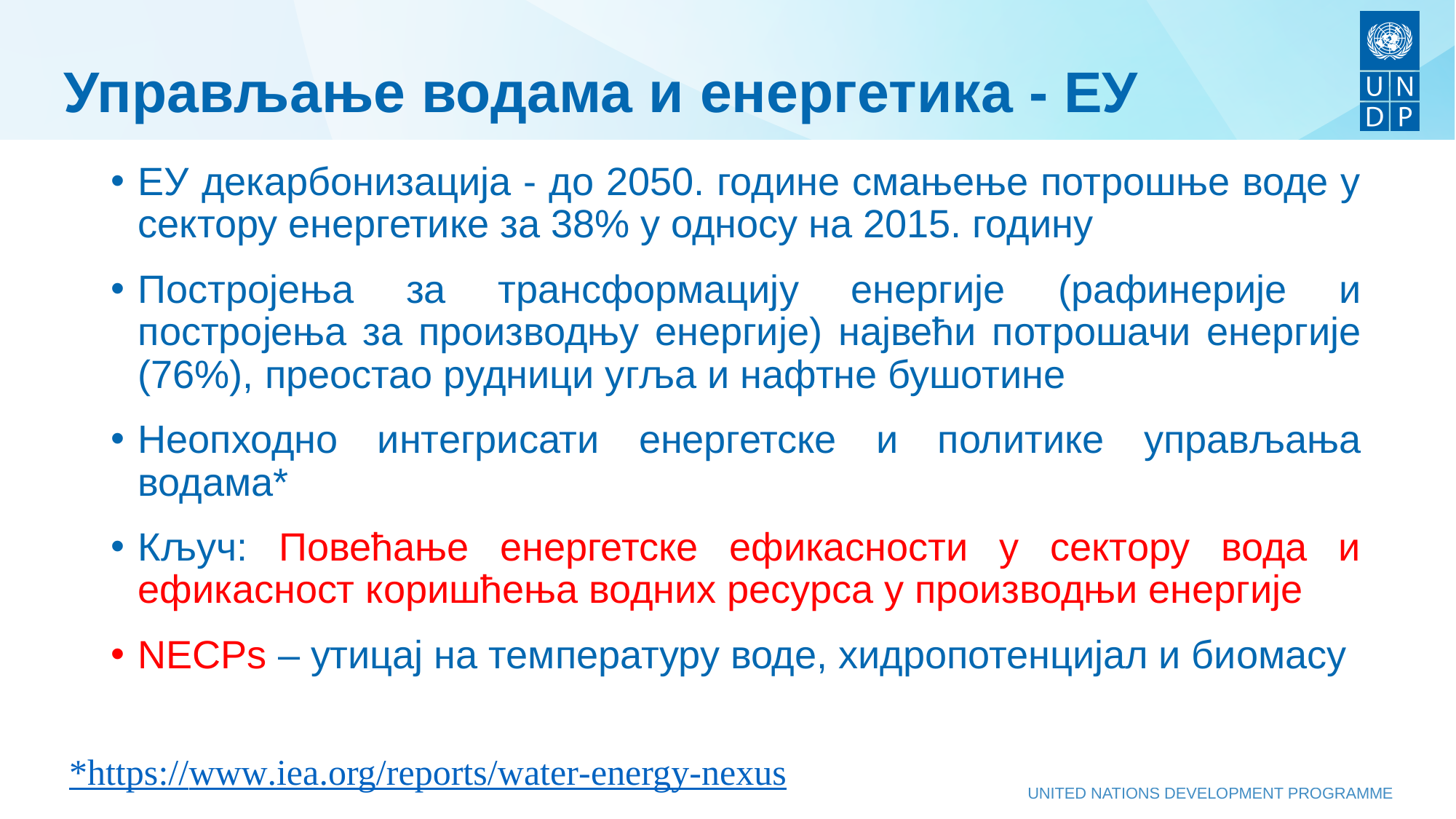

# Управљање водама и енергетика - ЕУ
ЕУ декарбонизација - до 2050. године смањење потрошње воде у сектору енергетике за 38% у односу на 2015. годину
Постројења за трансформацију енергије (рафинерије и постројења за производњу енергије) највећи потрошачи енергије (76%), преостао рудници угља и нафтне бушотине
Неопходно интегрисати енергетске и политике управљања водама*
Кључ: Повећање енергетске ефикасности у сектору вода и ефикасност коришћења водних ресурса у производњи енергије
NECPs – утицај на температуру воде, хидропотенцијал и биомасу
*https://www.iea.org/reports/water-energy-nexus